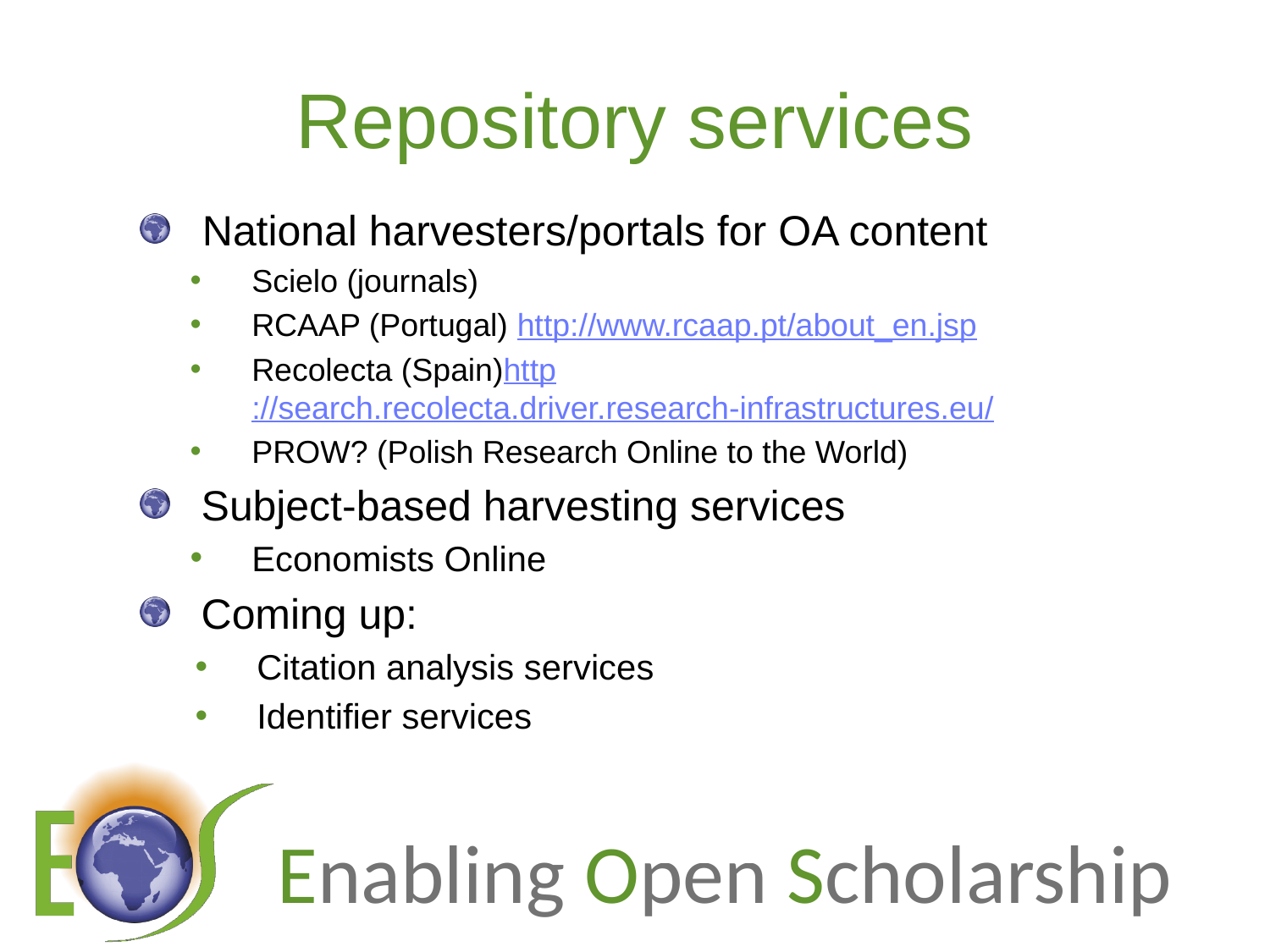

# Repository services
National harvesters/portals for OA content
Scielo (journals)
RCAAP (Portugal) http://www.rcaap.pt/about_en.jsp
Recolecta (Spain)http://search.recolecta.driver.research-infrastructures.eu/
PROW? (Polish Research Online to the World)
Subject-based harvesting services
Economists Online
Coming up:
Citation analysis services
Identifier services